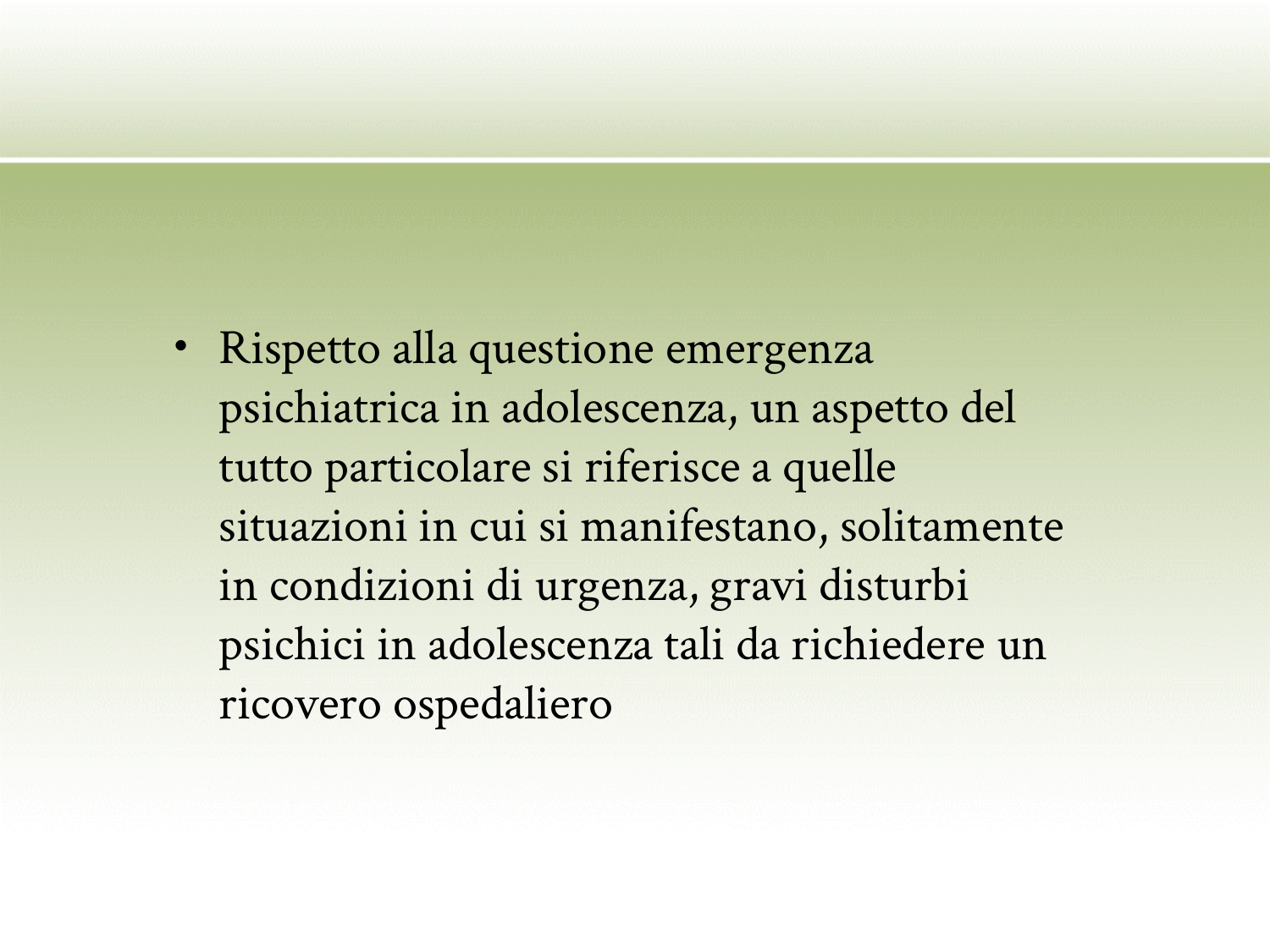

Rispetto alla questione emergenza psichiatrica in adolescenza, un aspetto del tutto particolare si riferisce a quelle situazioni in cui si manifestano, solitamente in condizioni di urgenza, gravi disturbi psichici in adolescenza tali da richiedere un ricovero ospedaliero